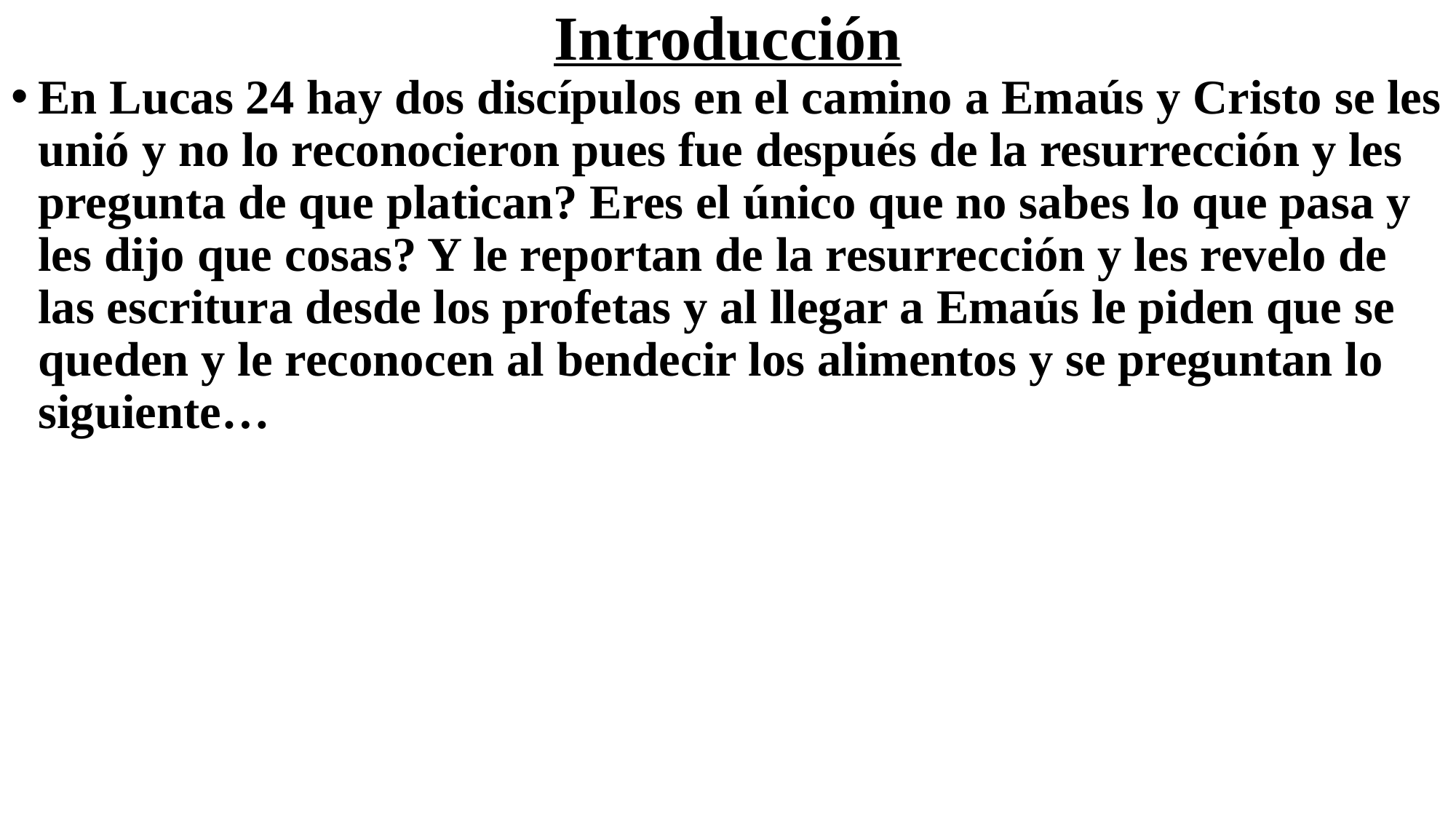

# Introducción
En Lucas 24 hay dos discípulos en el camino a Emaús y Cristo se les unió y no lo reconocieron pues fue después de la resurrección y les pregunta de que platican? Eres el único que no sabes lo que pasa y les dijo que cosas? Y le reportan de la resurrección y les revelo de las escritura desde los profetas y al llegar a Emaús le piden que se queden y le reconocen al bendecir los alimentos y se preguntan lo siguiente…